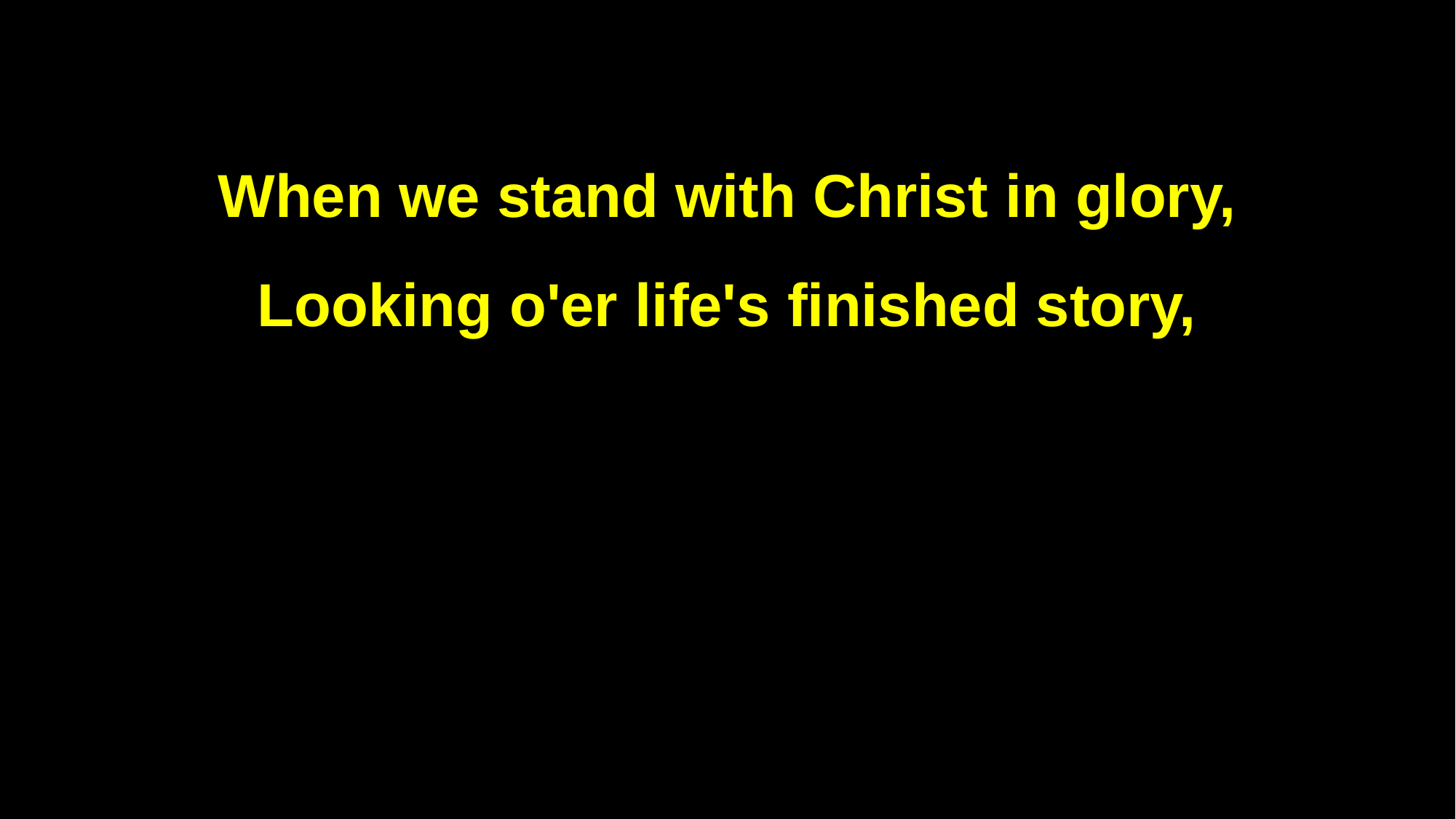

When we stand with Christ in glory,
Looking o'er life's finished story,